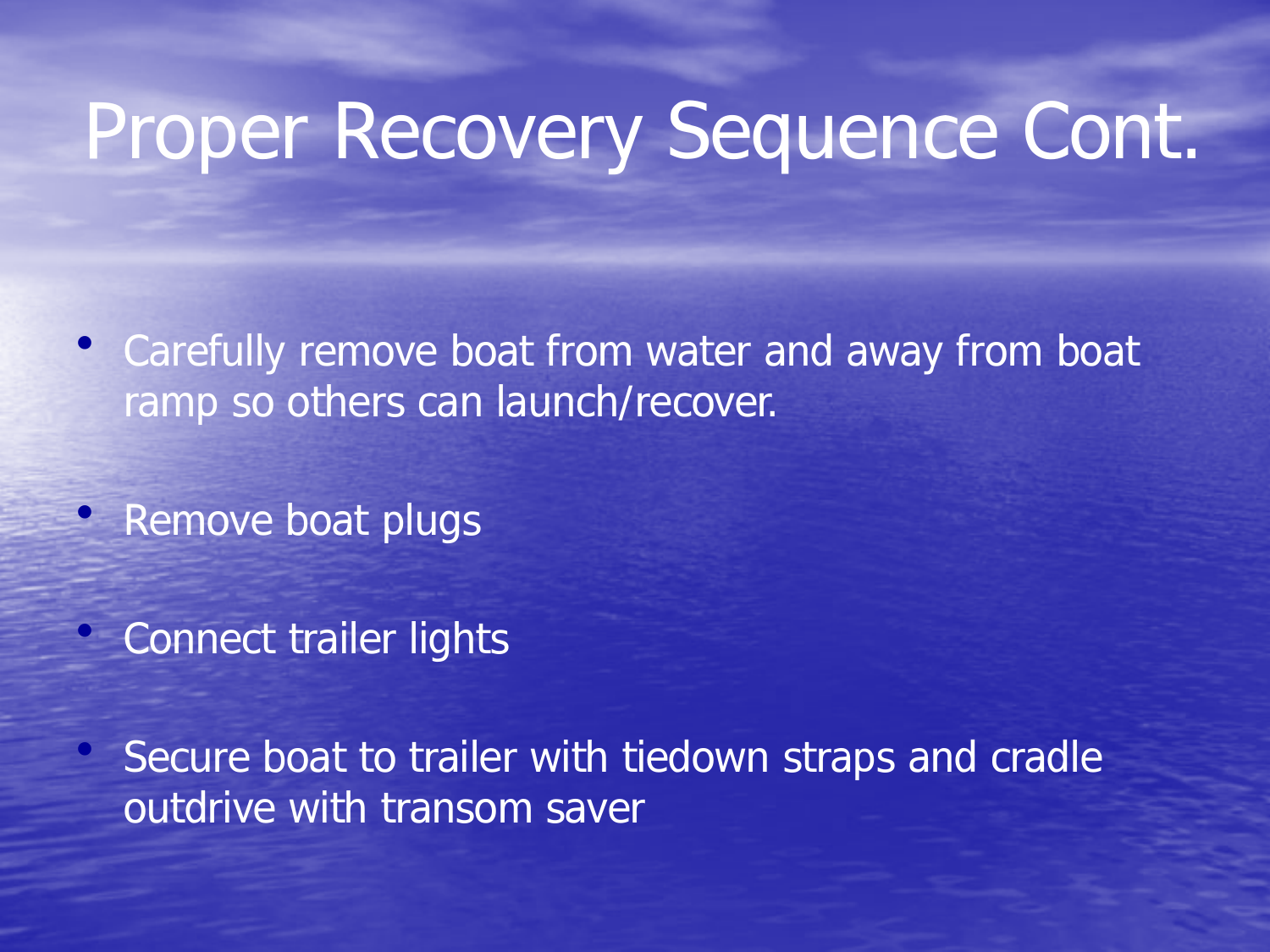

# Proper Recovery Sequence Cont.
Carefully remove boat from water and away from boat ramp so others can launch/recover.

Remove boat plugs

Connect trailer lights

Secure boat to trailer with tiedown straps and cradle outdrive with transom saver